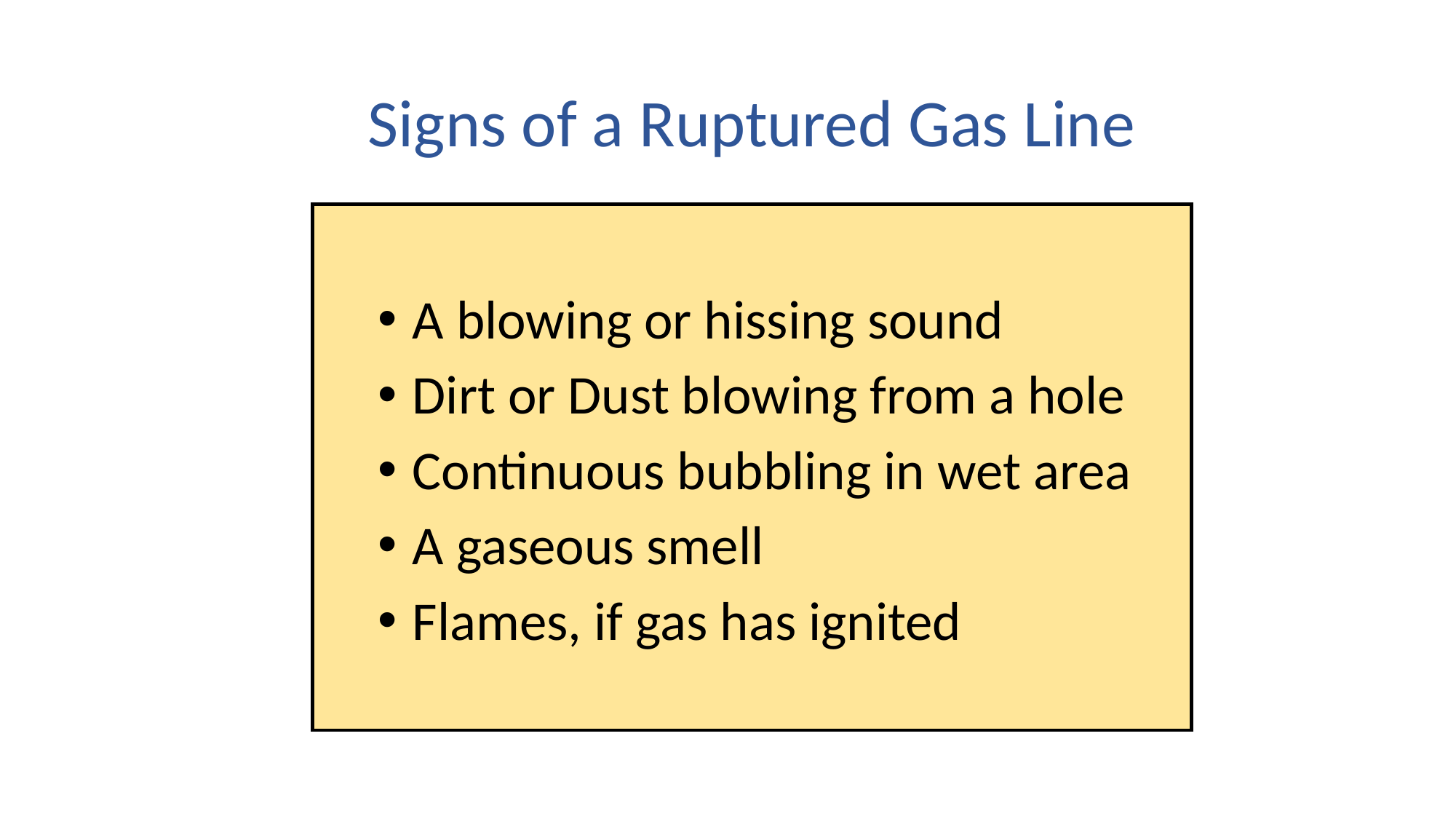

# Signs of a Ruptured Gas Line

A blowing or hissing sound
Dirt or Dust blowing from a hole
Continuous bubbling in wet area
A gaseous smell
Flames, if gas has ignited